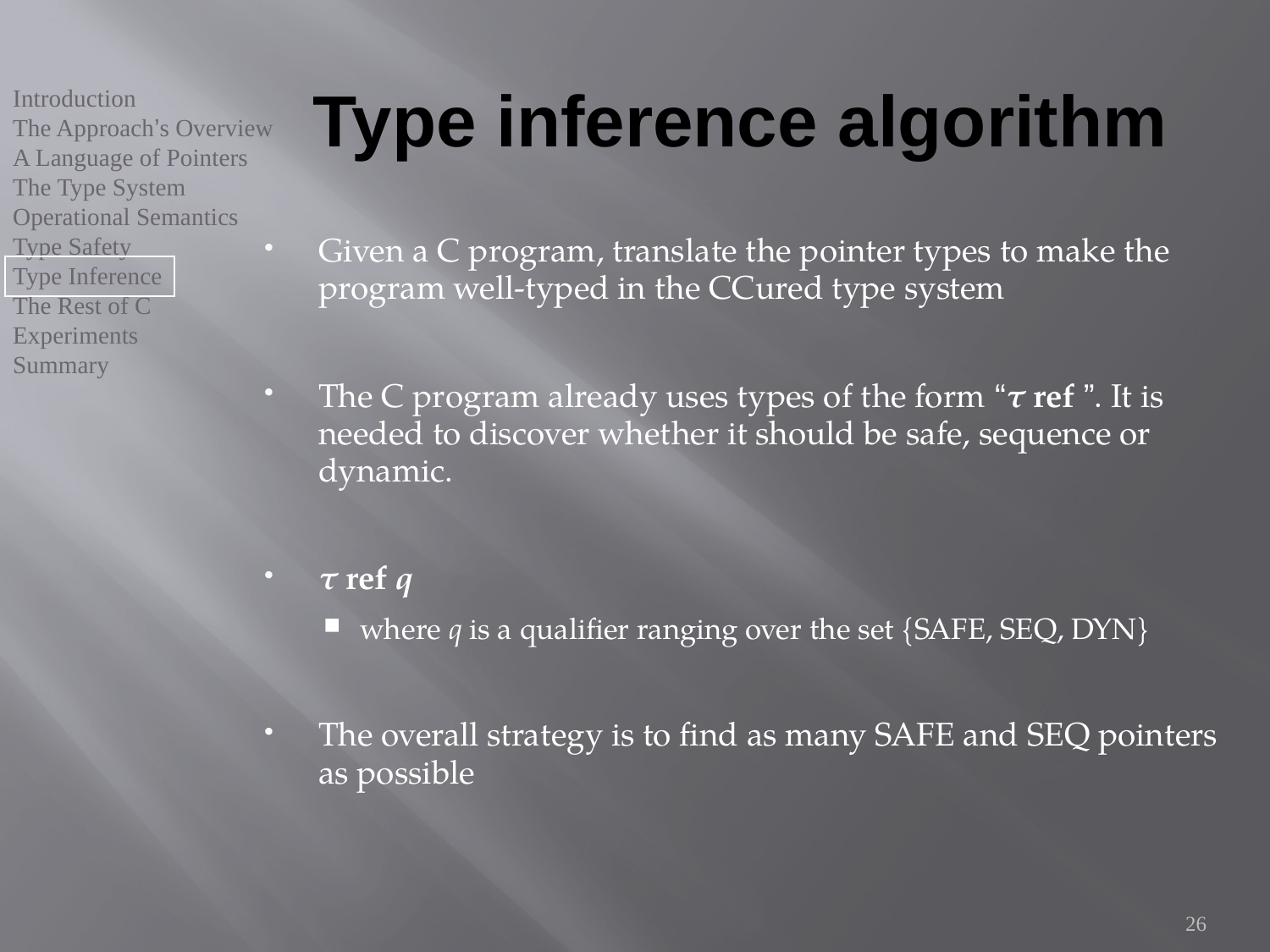

# Type inference algorithm
Given a C program, translate the pointer types to make the program well-typed in the CCured type system

The C program already uses types of the form “τ ref ”. It is needed to discover whether it should be safe, sequence or dynamic.

τ ref q
where q is a qualifier ranging over the set {SAFE, SEQ, DYN}

The overall strategy is to find as many SAFE and SEQ pointers as possible

26